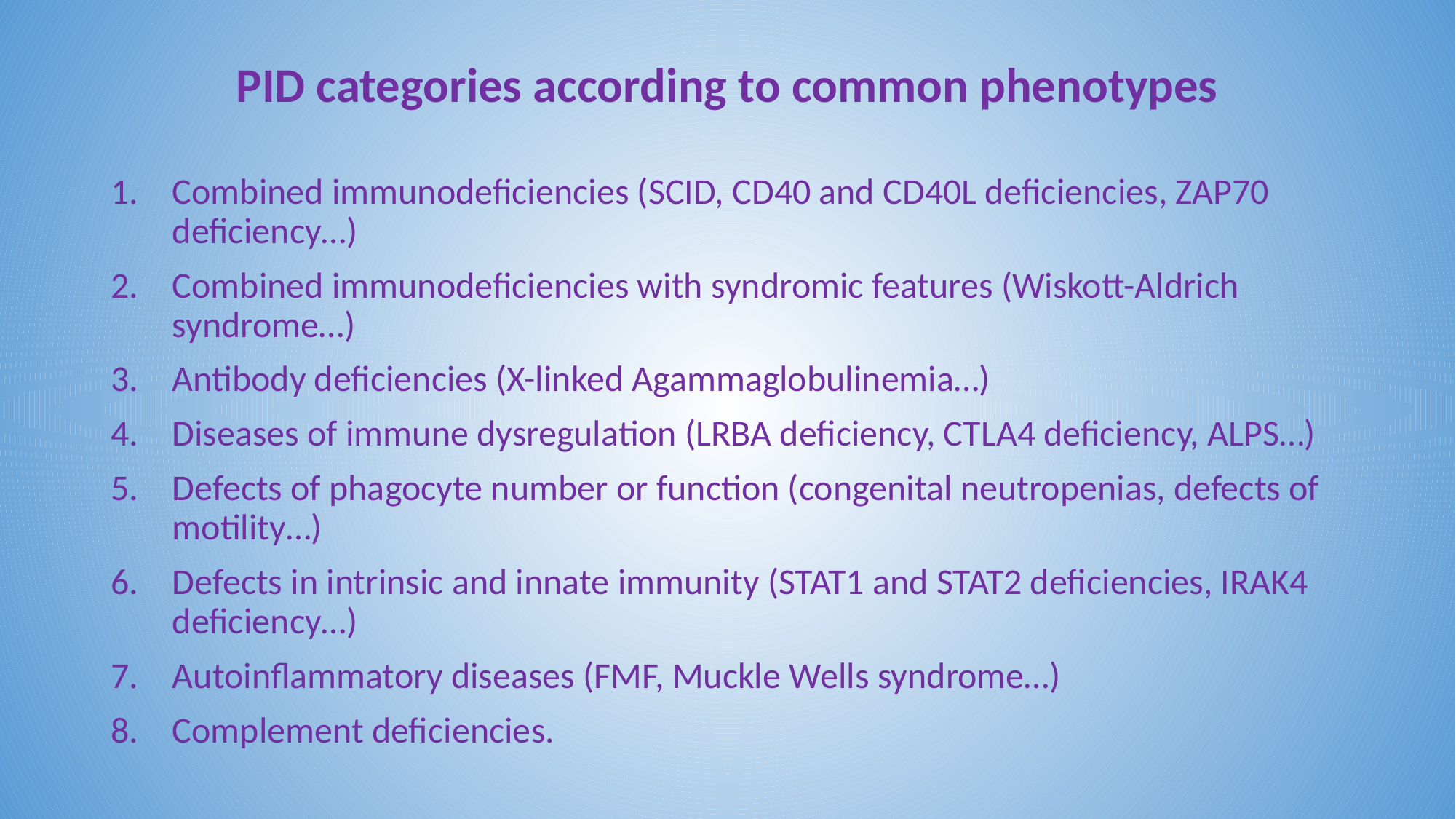

# PID categories according to common phenotypes
Combined immunodeficiencies (SCID, CD40 and CD40L deficiencies, ZAP70 deficiency…)
Combined immunodeficiencies with syndromic features (Wiskott-Aldrich syndrome…)
Antibody deficiencies (X-linked Agammaglobulinemia…)
Diseases of immune dysregulation (LRBA deficiency, CTLA4 deficiency, ALPS…)
Defects of phagocyte number or function (congenital neutropenias, defects of motility…)
Defects in intrinsic and innate immunity (STAT1 and STAT2 deficiencies, IRAK4 deficiency…)
Autoinflammatory diseases (FMF, Muckle Wells syndrome…)
Complement deficiencies.